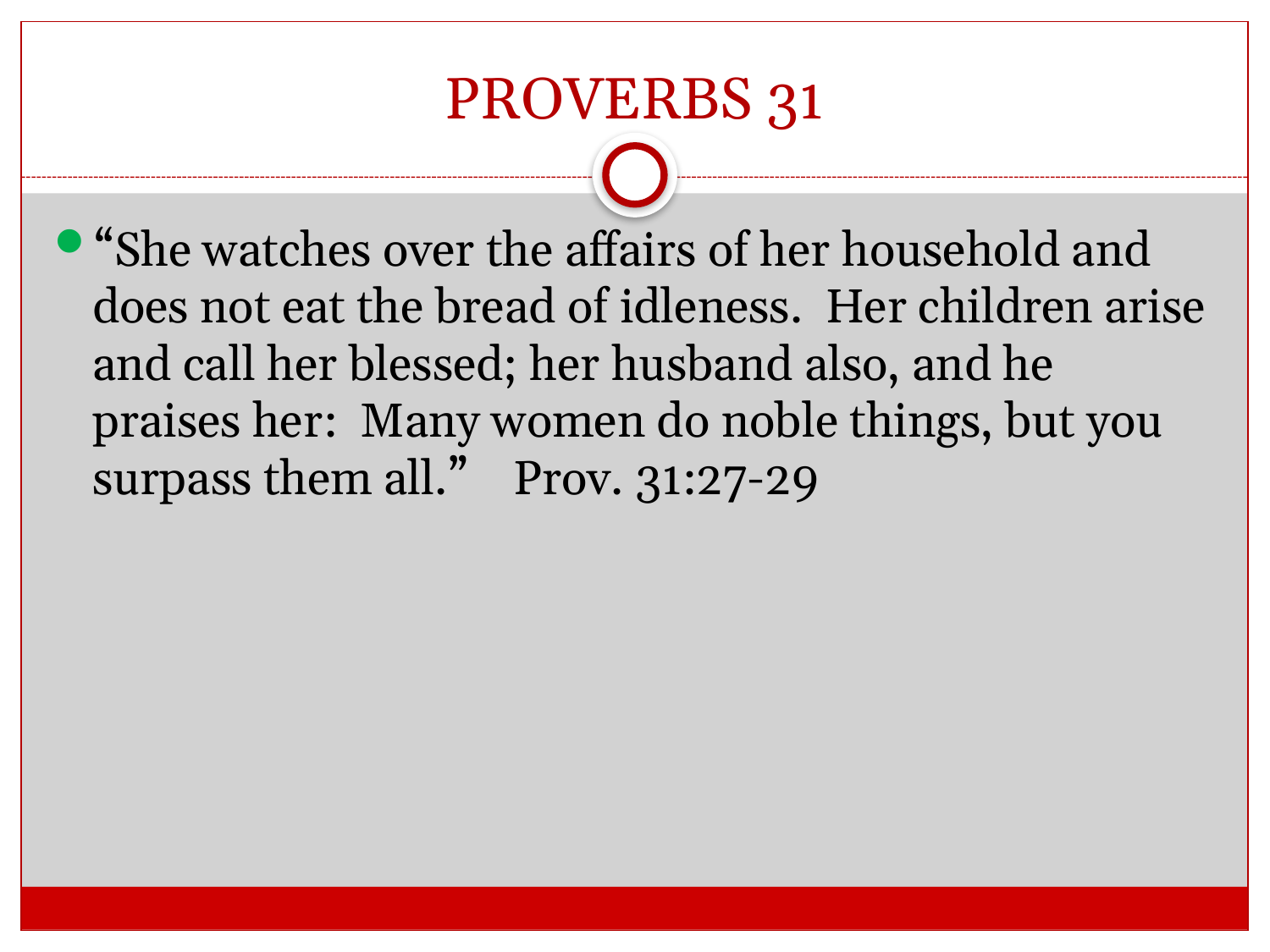

# PROVERBS 31
“She watches over the affairs of her household and does not eat the bread of idleness.  Her children arise and call her blessed; her husband also, and he praises her:  Many women do noble things, but you surpass them all.”    Prov. 31:27-29